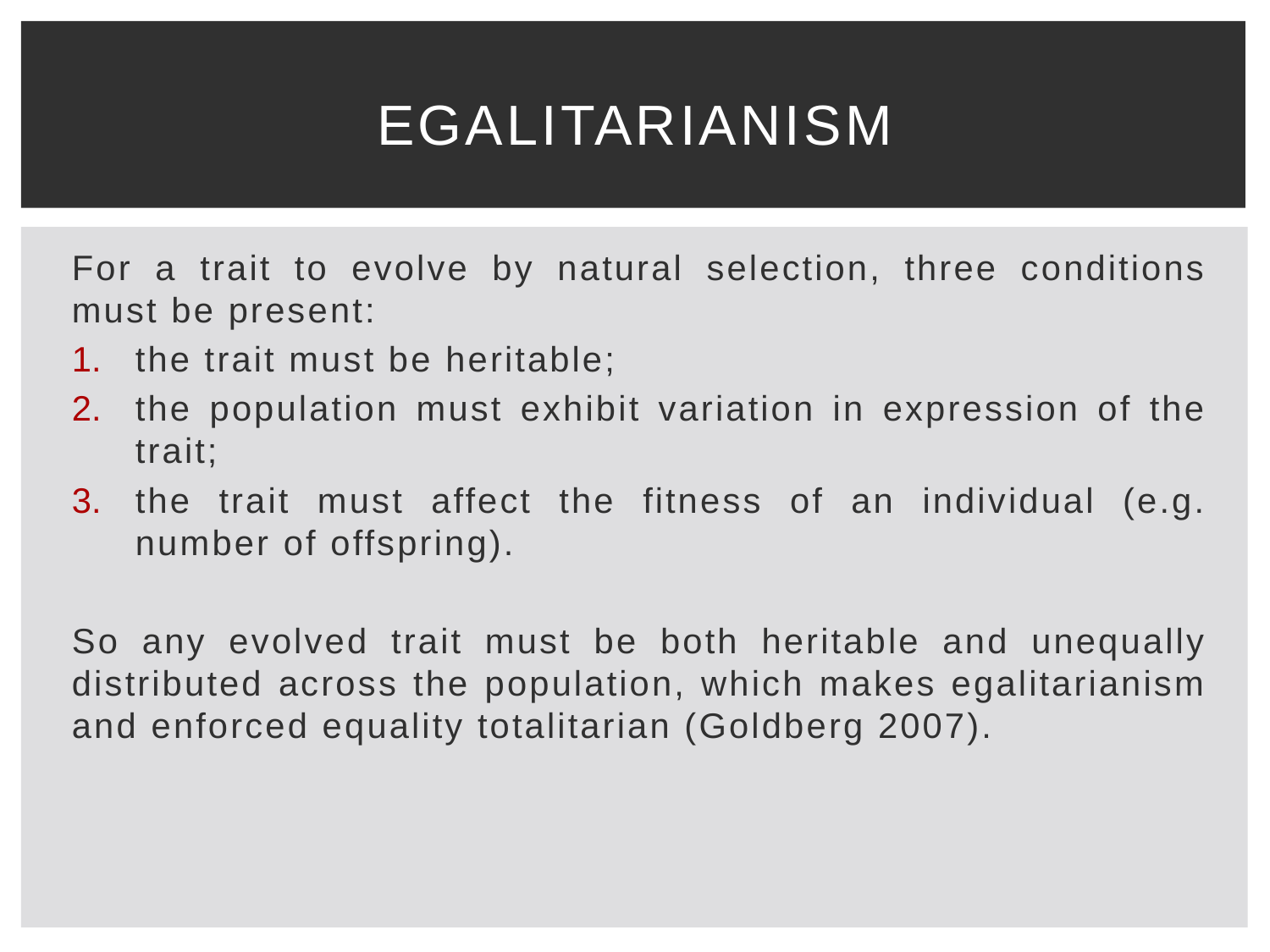

# Egalitarianism
For a trait to evolve by natural selection, three conditions must be present:
the trait must be heritable;
the population must exhibit variation in expression of the trait;
the trait must affect the fitness of an individual (e.g. number of offspring).

So any evolved trait must be both heritable and unequally distributed across the population, which makes egalitarianism and enforced equality totalitarian (Goldberg 2007).